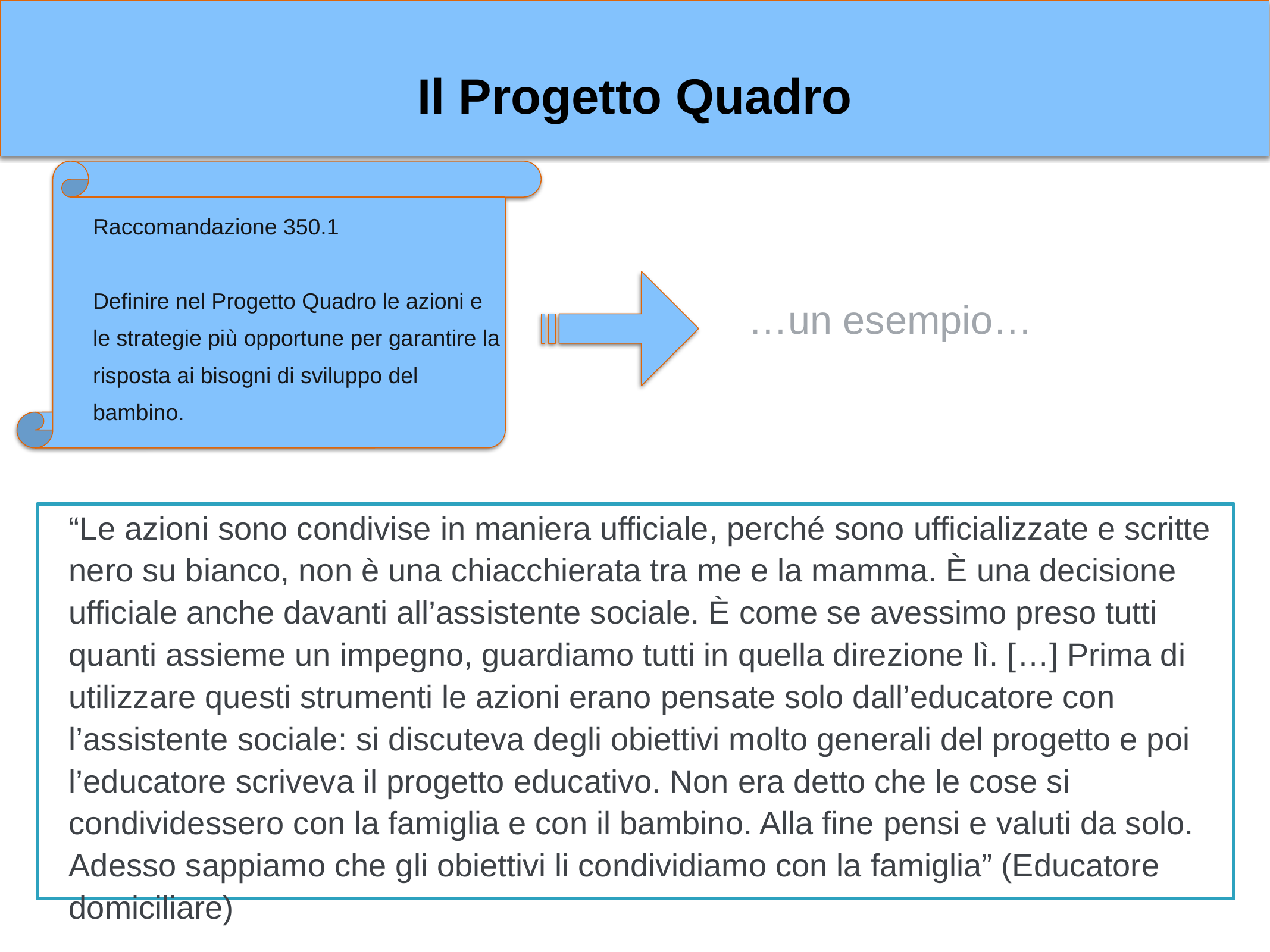

Il Progetto Quadro
Raccomandazione 350.1

Definire nel Progetto Quadro le azioni e le strategie più opportune per garantire la risposta ai bisogni di sviluppo del bambino.

…un esempio…
“Le azioni sono condivise in maniera ufficiale, perché sono ufficializzate e scritte nero su bianco, non è una chiacchierata tra me e la mamma. È una decisione ufficiale anche davanti all’assistente sociale. È come se avessimo preso tutti quanti assieme un impegno, guardiamo tutti in quella direzione lì. […] Prima di utilizzare questi strumenti le azioni erano pensate solo dall’educatore con l’assistente sociale: si discuteva degli obiettivi molto generali del progetto e poi l’educatore scriveva il progetto educativo. Non era detto che le cose si condividessero con la famiglia e con il bambino. Alla fine pensi e valuti da solo. Adesso sappiamo che gli obiettivi li condividiamo con la famiglia” (Educatore domiciliare)